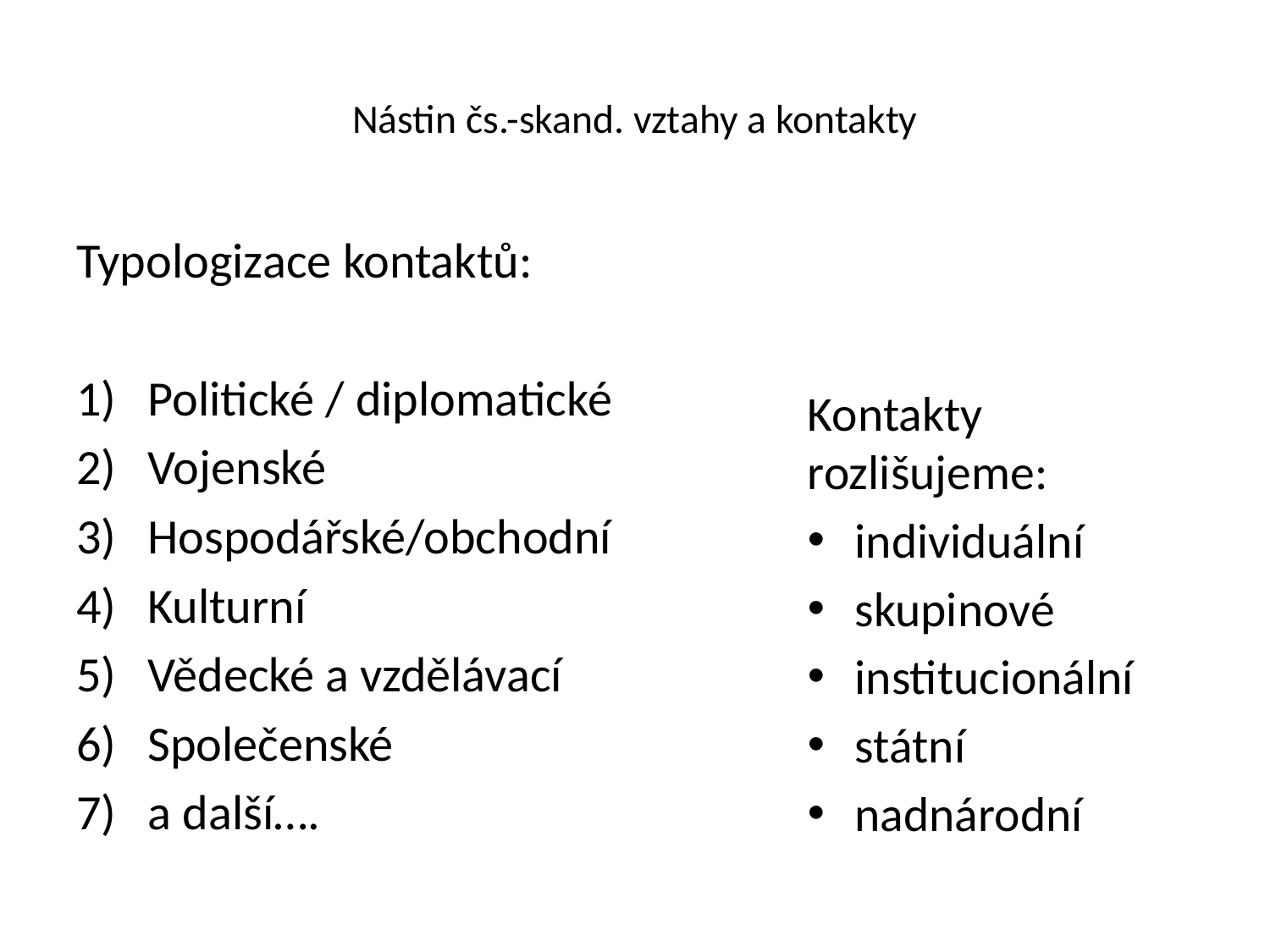

# Nástin čs.-skand. vztahy a kontakty
Typologizace kontaktů:

Politické / diplomatické
Vojenské
Hospodářské/obchodní
Kulturní
Vědecké a vzdělávací
Společenské
a další….

Kontakty rozlišujeme:
individuální
skupinové
institucionální
státní
nadnárodní